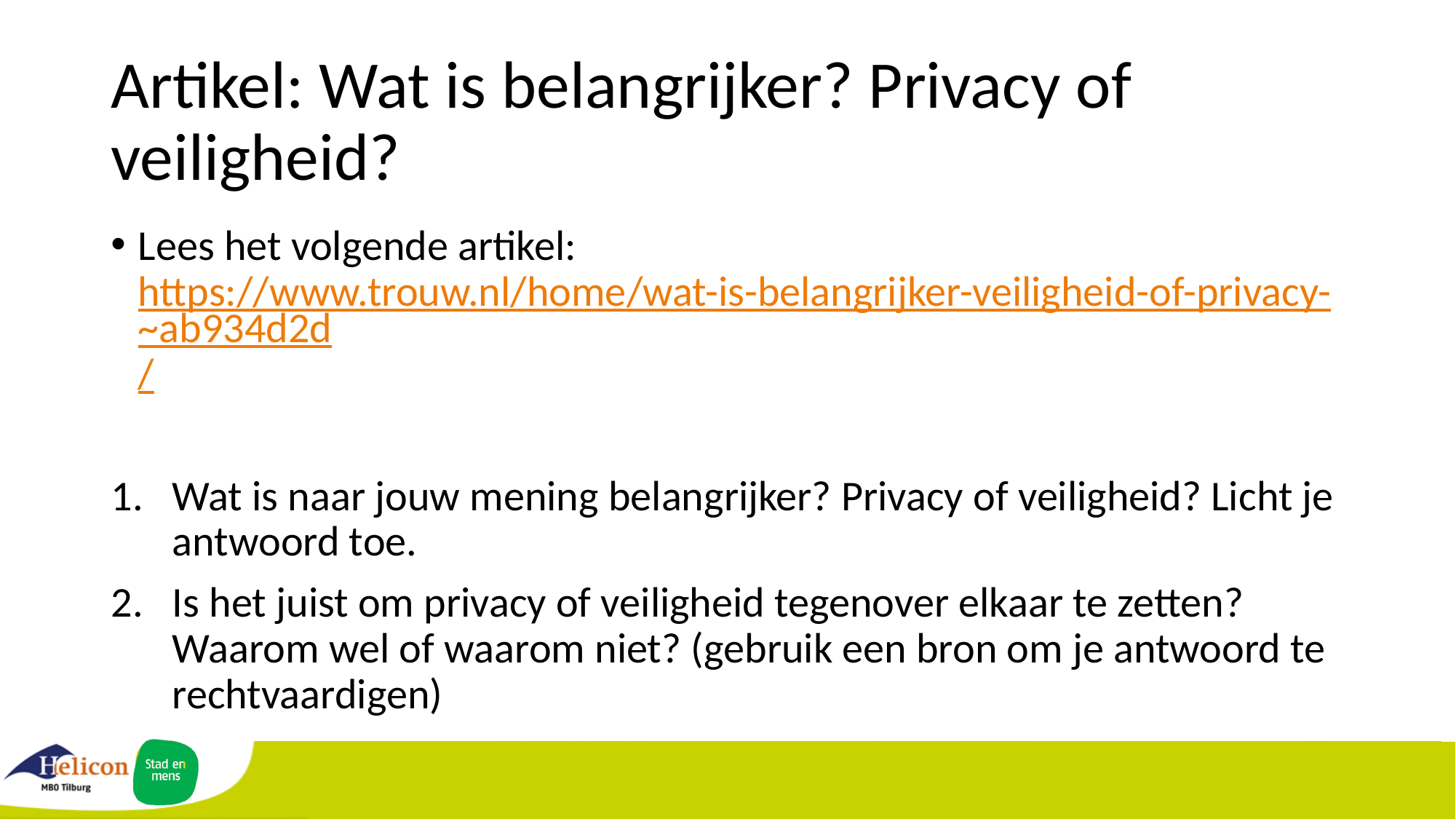

# Artikel: Wat is belangrijker? Privacy of veiligheid?
Lees het volgende artikel: https://www.trouw.nl/home/wat-is-belangrijker-veiligheid-of-privacy-~ab934d2d/

Wat is naar jouw mening belangrijker? Privacy of veiligheid? Licht je antwoord toe.
Is het juist om privacy of veiligheid tegenover elkaar te zetten? Waarom wel of waarom niet? (gebruik een bron om je antwoord te rechtvaardigen)